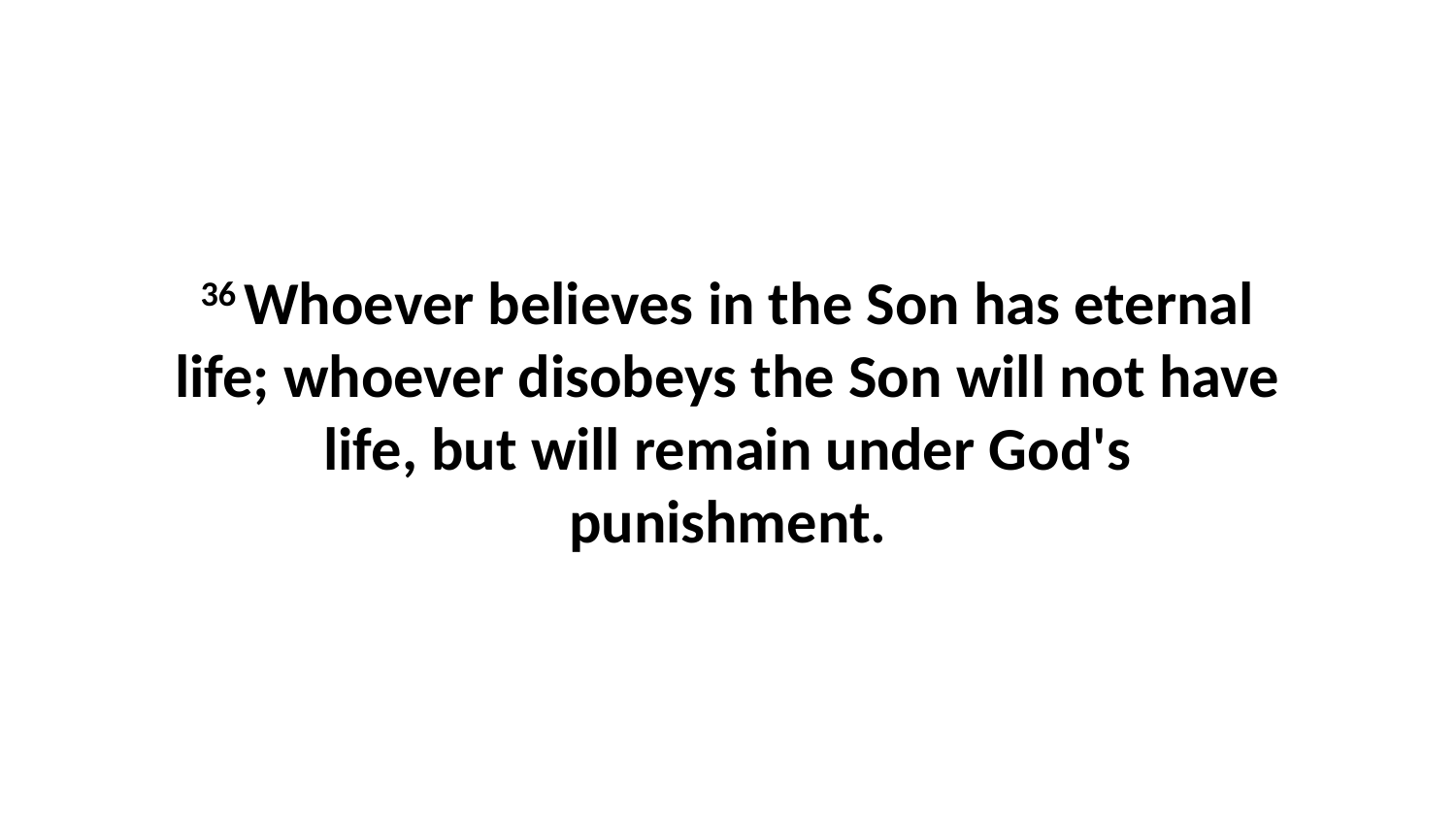

36 Whoever believes in the Son has eternal life; whoever disobeys the Son will not have life, but will remain under God's punishment.